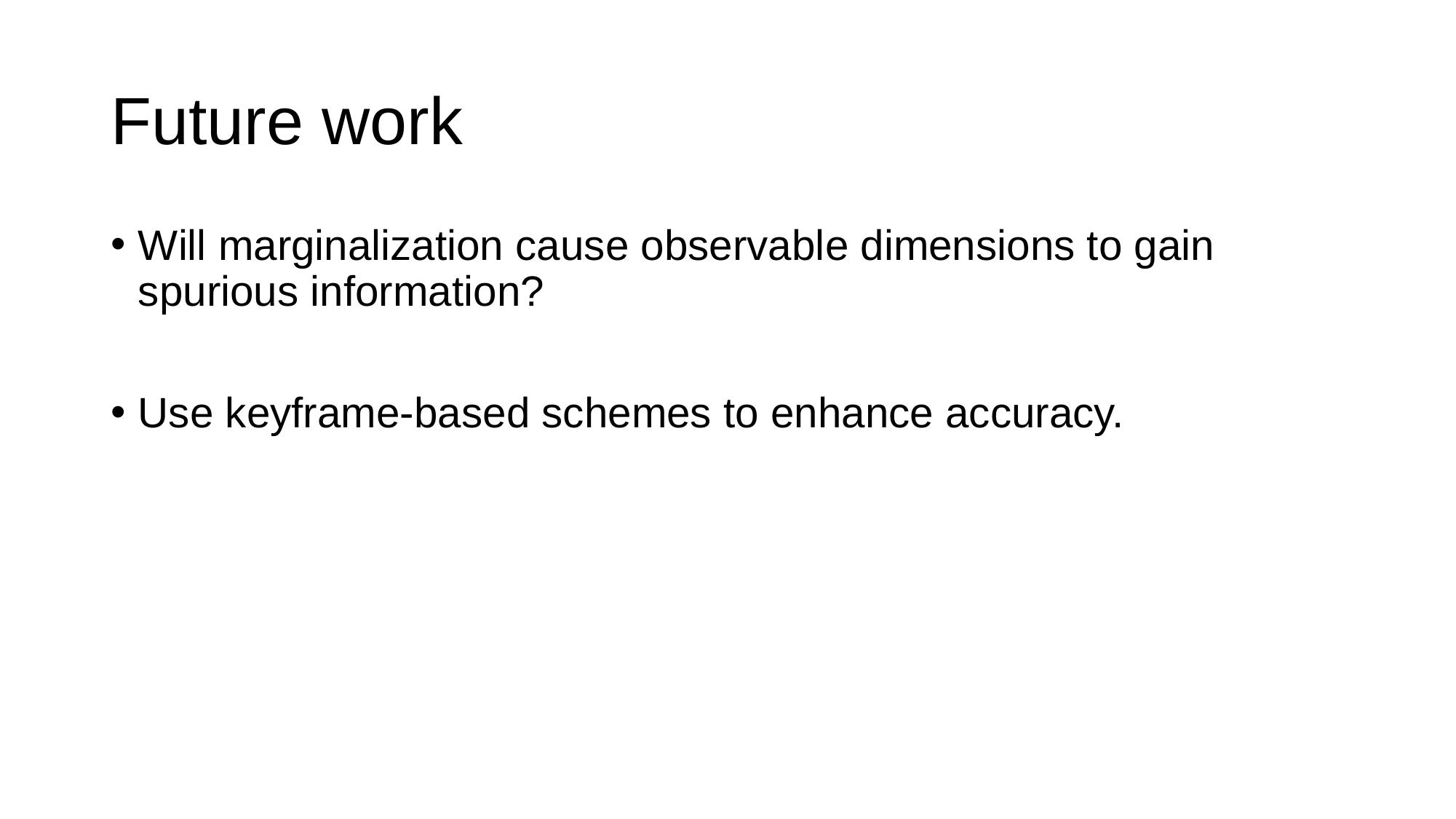

# Future work
Will marginalization cause observable dimensions to gain spurious information?

Use keyframe-based schemes to enhance accuracy.